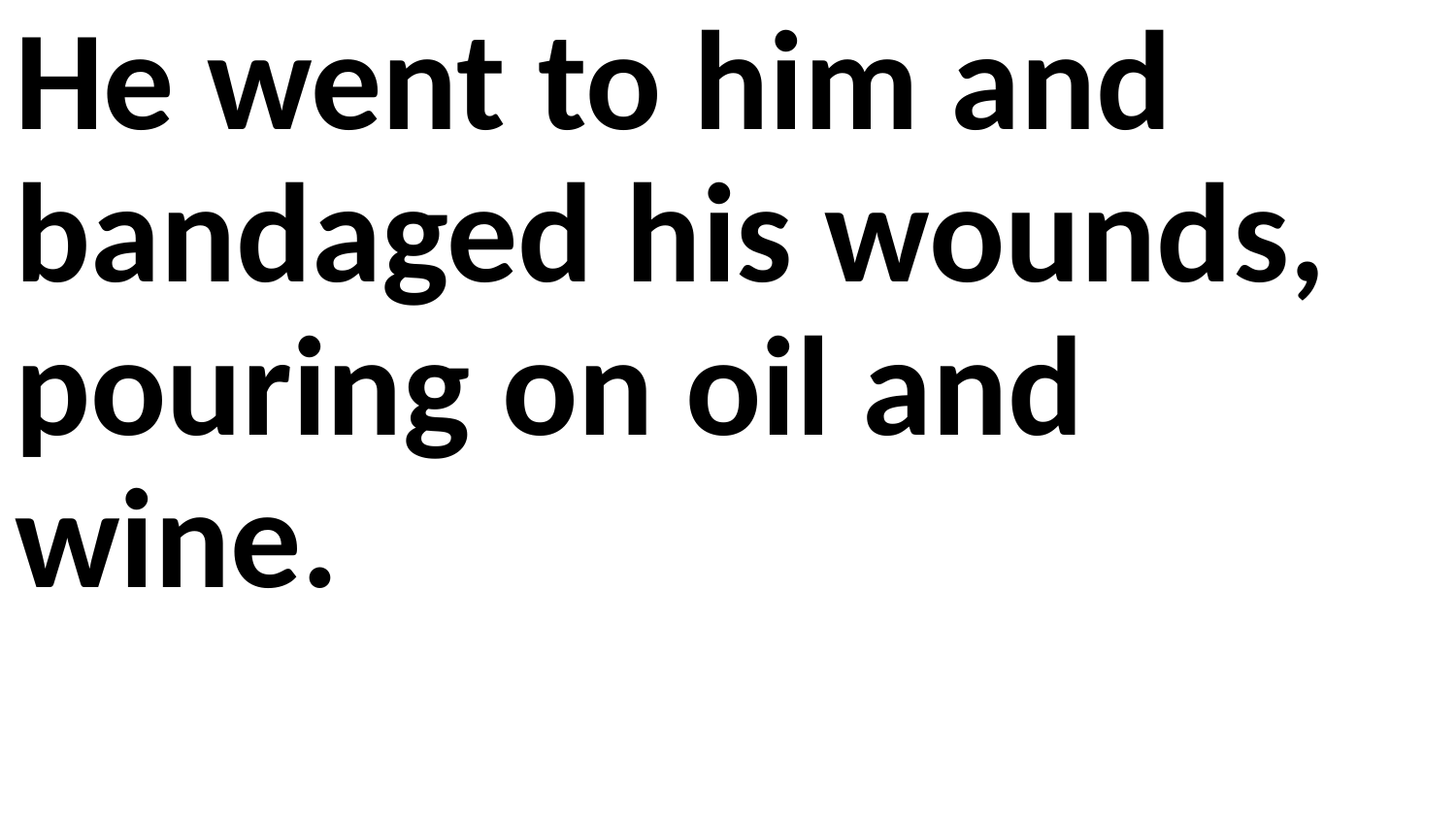

He went to him and bandaged his wounds, pouring on oil and wine.